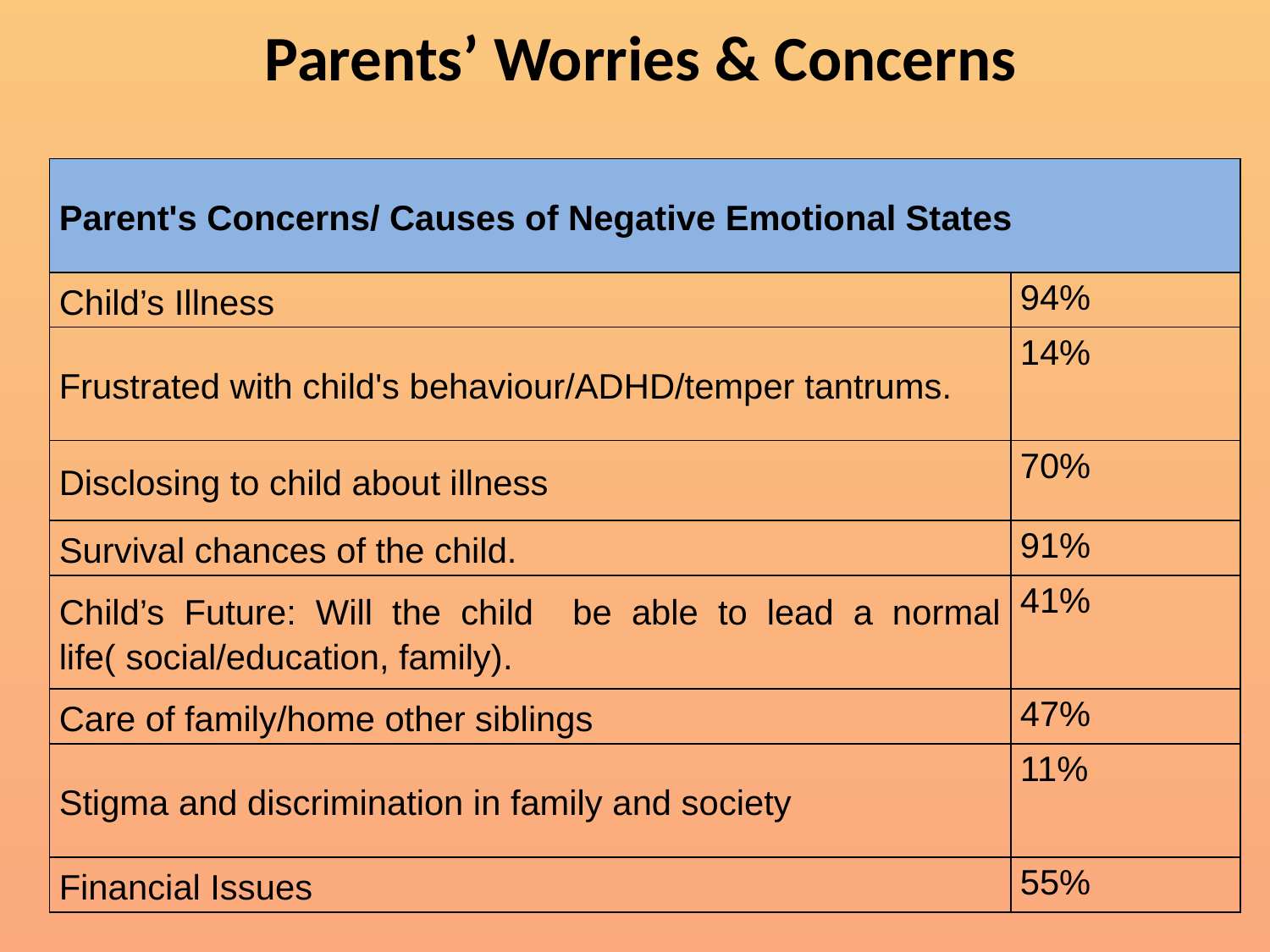

# Parents’ Worries & Concerns
| Parent's Concerns/ Causes of Negative Emotional States |  |
| --- | --- |
| Child’s Illness | 94% |
| Frustrated with child's behaviour/ADHD/temper tantrums. | 14% |
| Disclosing to child about illness | 70% |
| Survival chances of the child. | 91% |
| Child’s Future: Will the child be able to lead a normal life( social/education, family). | 41% |
| Care of family/home other siblings | 47% |
| Stigma and discrimination in family and society | 11% |
| Financial Issues | 55% |